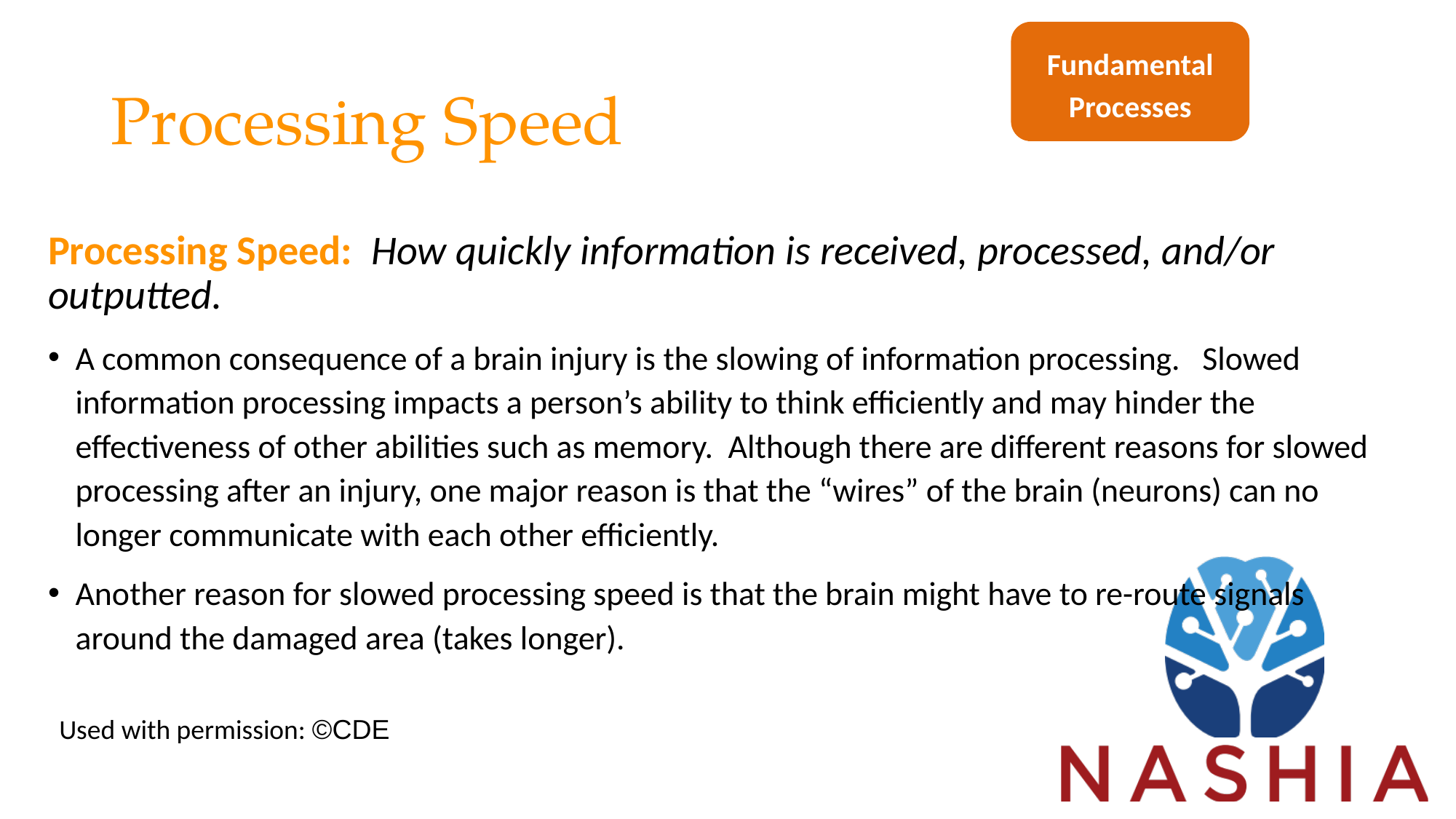

Fundamental
Processes
# Processing Speed
Processing Speed:  How quickly information is received, processed, and/or outputted.
A common consequence of a brain injury is the slowing of information processing.   Slowed information processing impacts a person’s ability to think efficiently and may hinder the effectiveness of other abilities such as memory.  Although there are different reasons for slowed processing after an injury, one major reason is that the “wires” of the brain (neurons) can no longer communicate with each other efficiently.
Another reason for slowed processing speed is that the brain might have to re-route signals around the damaged area (takes longer).
Used with permission: ©CDE